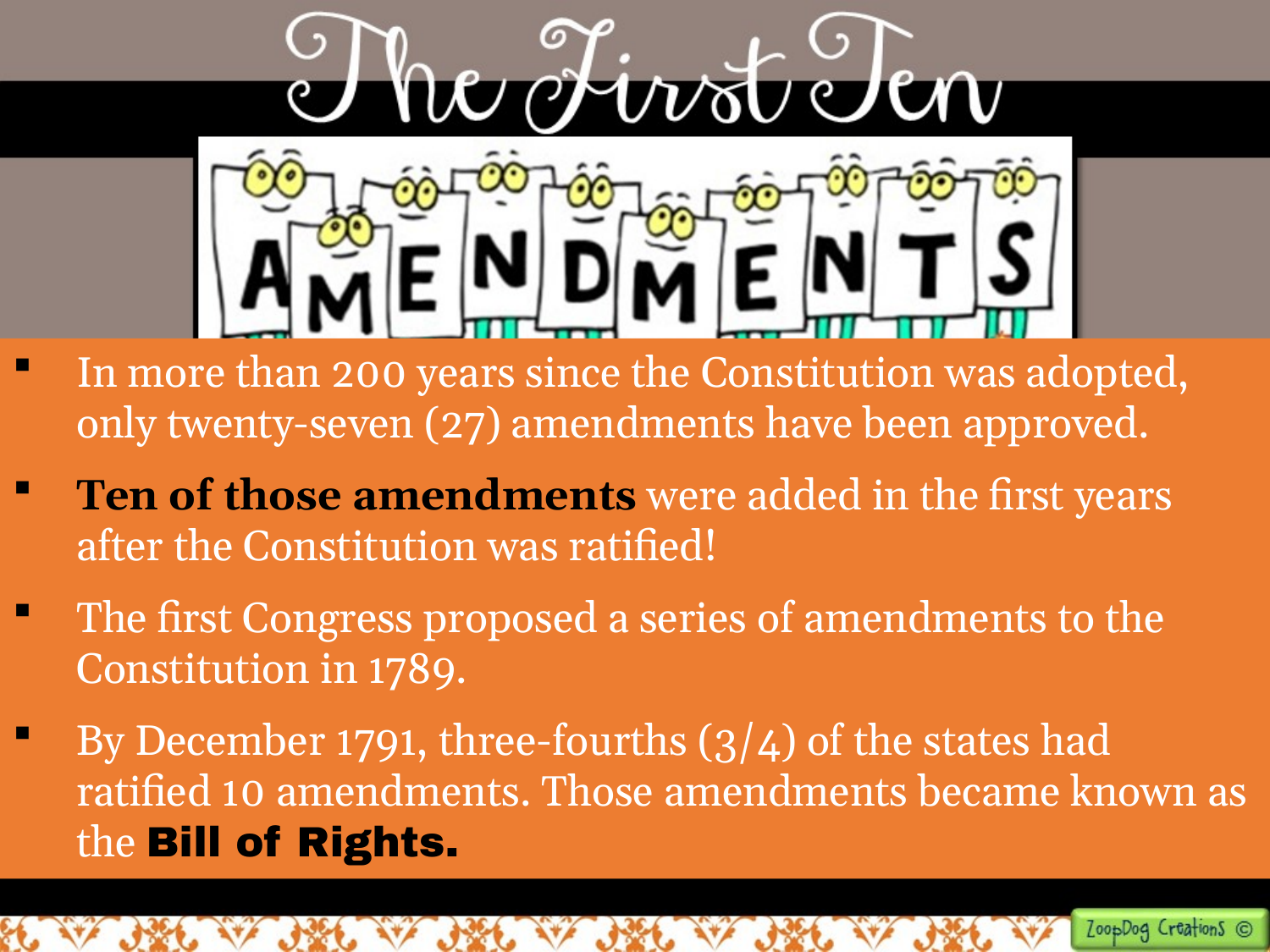

In more than 200 years since the Constitution was adopted, only twenty-seven (27) amendments have been approved.
Ten of those amendments were added in the first years after the Constitution was ratified!
The first Congress proposed a series of amendments to the Constitution in 1789.
By December 1791, three-fourths (3/4) of the states had ratified 10 amendments. Those amendments became known as the Bill of Rights.